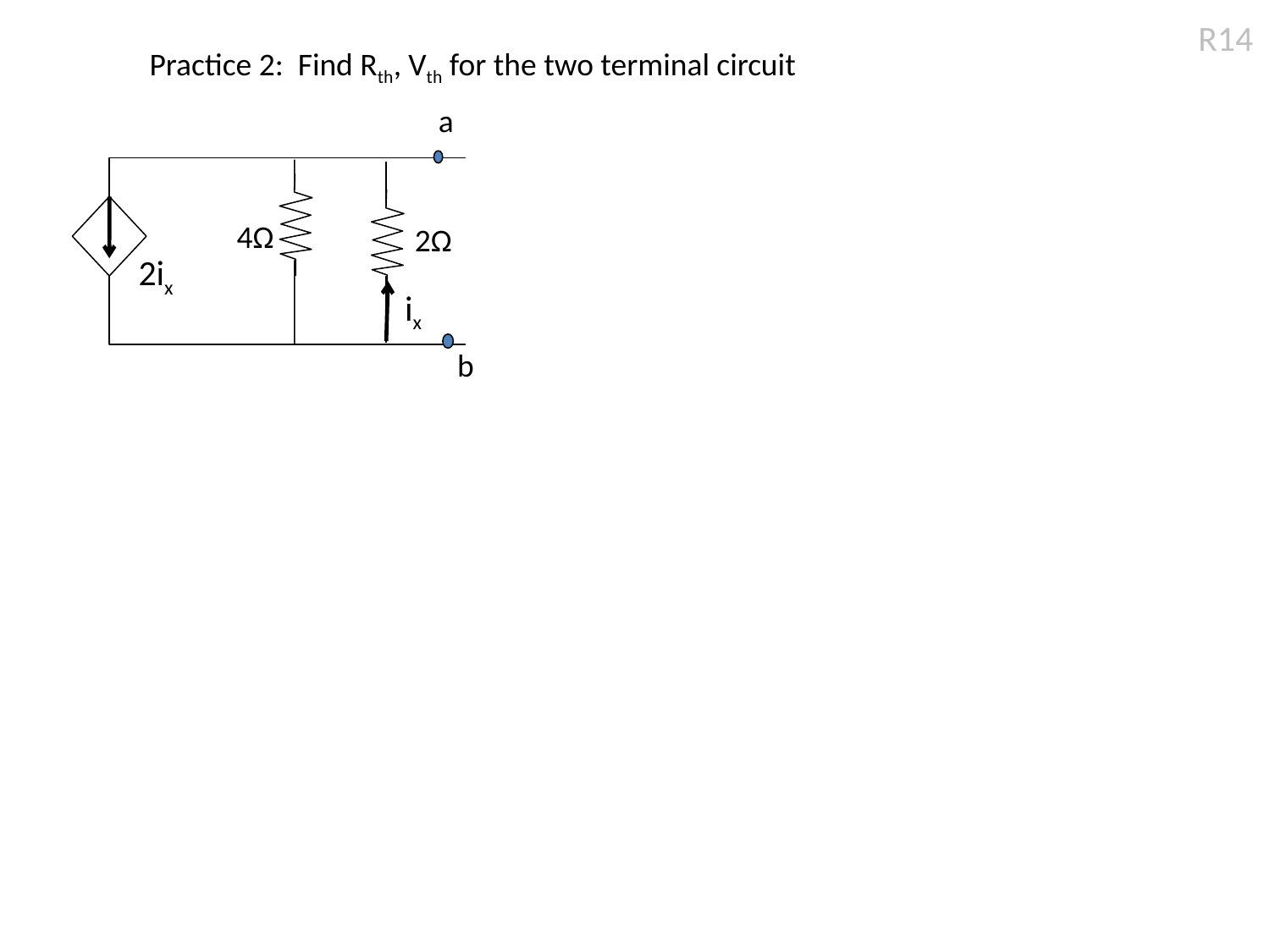

R14
Practice 2:  Find Rth, Vth for the two terminal circuit
 a

4Ω
2Ω

2ix
ix

 b